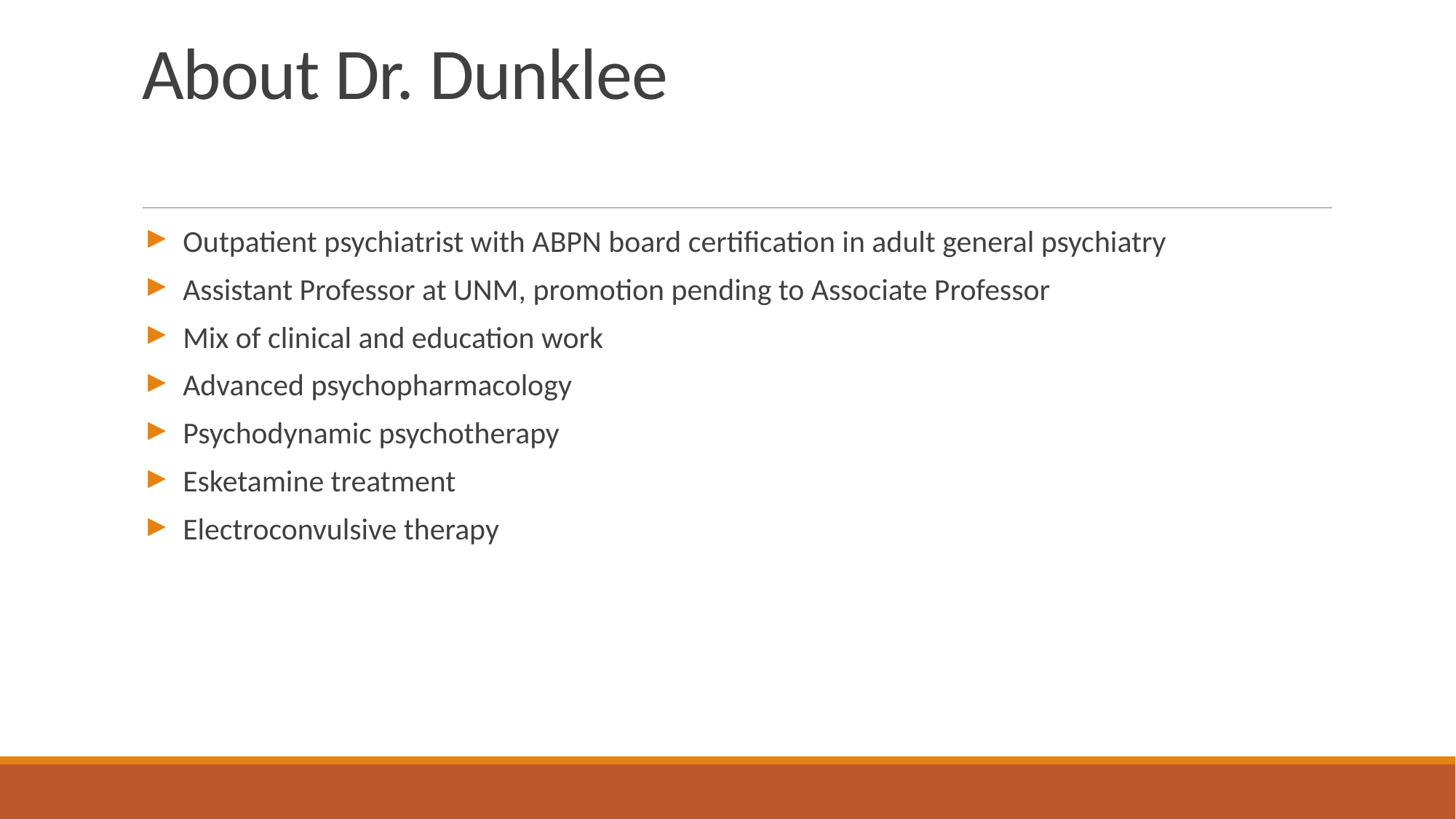

# About Dr. Dunklee
Outpatient psychiatrist with ABPN board certification in adult general psychiatry
Assistant Professor at UNM, promotion pending to Associate Professor
Mix of clinical and education work
Advanced psychopharmacology
Psychodynamic psychotherapy
Esketamine treatment
Electroconvulsive therapy